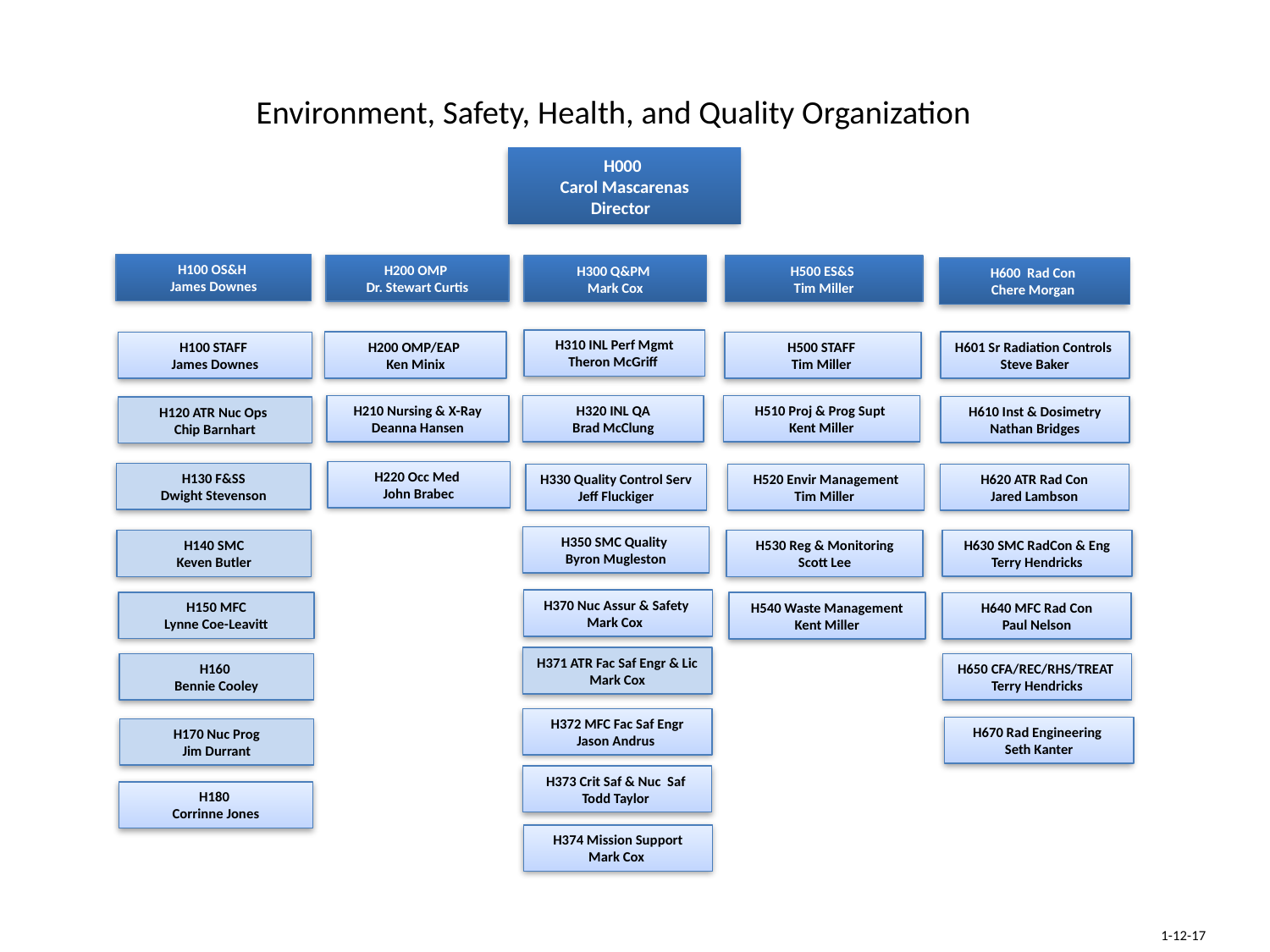

Environment, Safety, Health, and Quality Organization
H000
Carol Mascarenas
Director
H100 OS&H
James Downes
H200 OMP
Dr. Stewart Curtis
H300 Q&PM
Mark Cox
H500 ES&S
Tim Miller
H600  Rad Con
Chere Morgan
H310 INL Perf Mgmt
Theron McGriff
H200 OMP/EAP
Ken Minix
H601 Sr Radiation Controls
Steve Baker
H100 STAFF
James Downes
H500 STAFF
Tim Miller
H210 Nursing & X-Ray
Deanna Hansen
H320 INL QA
Brad McClung
H510 Proj & Prog Supt
Kent Miller
H610 Inst & Dosimetry
Nathan Bridges
H120 ATR Nuc Ops
Chip Barnhart
H220 Occ Med
John Brabec
H130 F&SS
Dwight Stevenson
H330 Quality Control Serv
Jeff Fluckiger
H520 Envir Management
Tim Miller
H620 ATR Rad Con
Jared Lambson
H350 SMC Quality
Byron Mugleston
H630 SMC RadCon & Eng
Terry Hendricks
H530 Reg & Monitoring
Scott Lee
H140 SMC
Keven Butler
H370 Nuc Assur & Safety
Mark Cox
H150 MFC
Lynne Coe-Leavitt
H540 Waste Management
Kent Miller
H640 MFC Rad Con
Paul Nelson
H371 ATR Fac Saf Engr & Lic
Mark Cox
H160
Bennie Cooley
H650 CFA/REC/RHS/TREAT
Terry Hendricks
H372 MFC Fac Saf Engr
Jason Andrus
H670 Rad Engineering
Seth Kanter
H170 Nuc Prog
Jim Durrant
H373 Crit Saf & Nuc  Saf
Todd Taylor
H180
Corrinne Jones
H374 Mission Support
Mark Cox
1-12-17